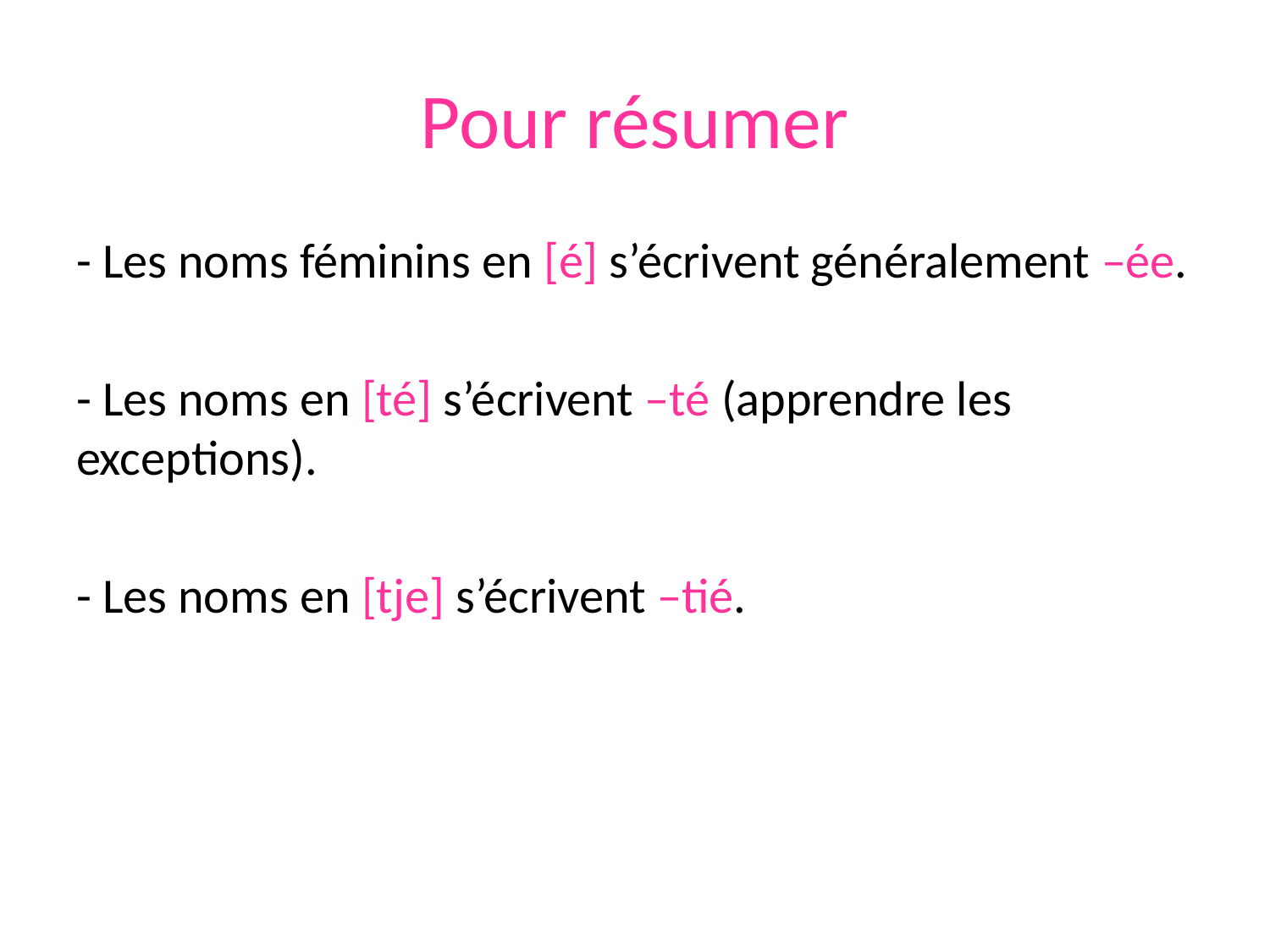

# Pour résumer
- Les noms féminins en [é] s’écrivent généralement –ée.

- Les noms en [té] s’écrivent –té (apprendre les exceptions).

- Les noms en [tje] s’écrivent –tié.